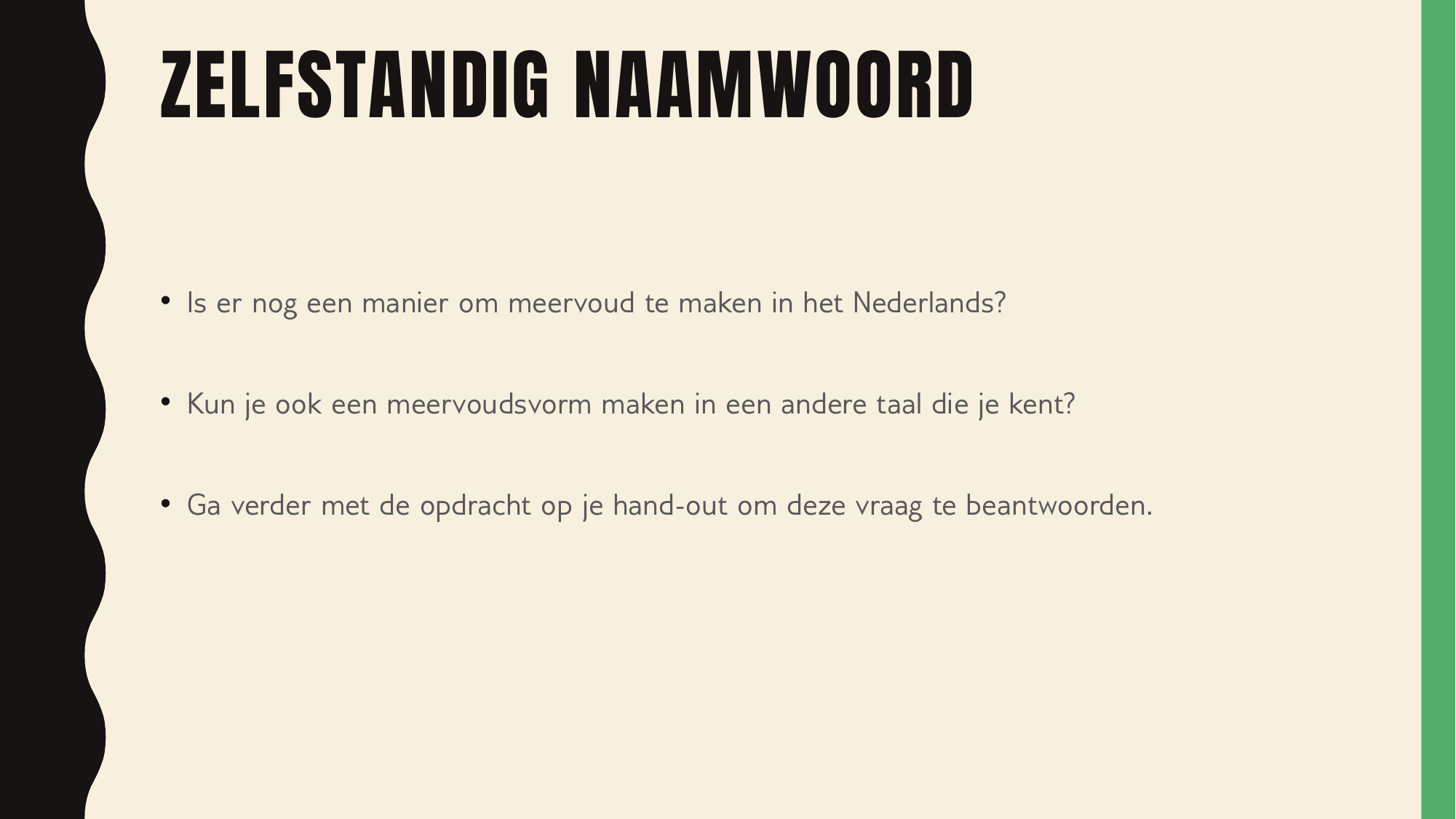

# Zelfstandig naamwoord
Is er nog een manier om meervoud te maken in het Nederlands?

Kun je ook een meervoudsvorm maken in een andere taal die je kent?

Ga verder met de opdracht op je hand-out om deze vraag te beantwoorden.